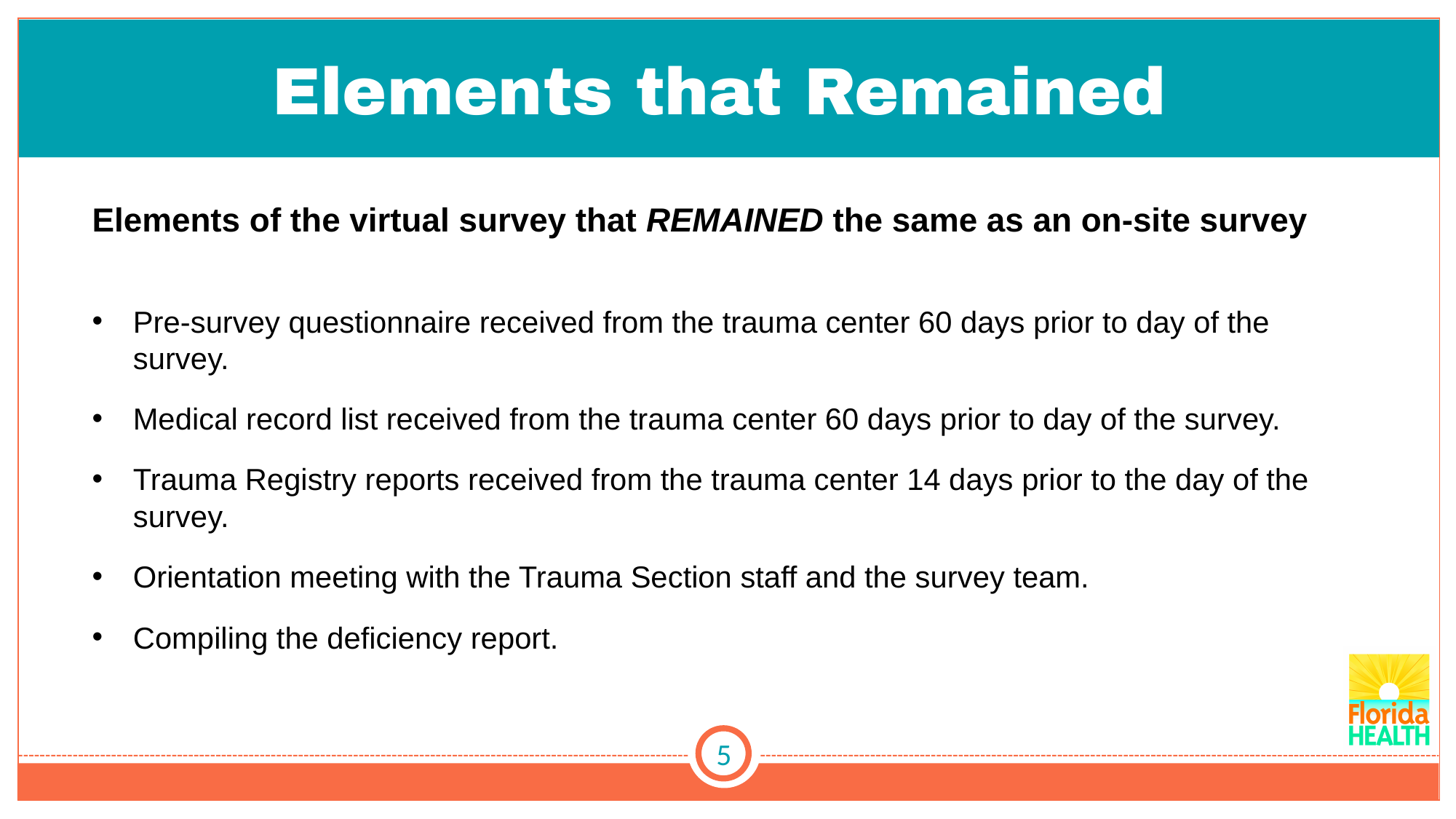

# Elements that Remained
Elements of the virtual survey that REMAINED the same as an on-site survey

Pre-survey questionnaire received from the trauma center 60 days prior to day of the survey.
Medical record list received from the trauma center 60 days prior to day of the survey.
Trauma Registry reports received from the trauma center 14 days prior to the day of the survey.
Orientation meeting with the Trauma Section staff and the survey team.
Compiling the deficiency report.